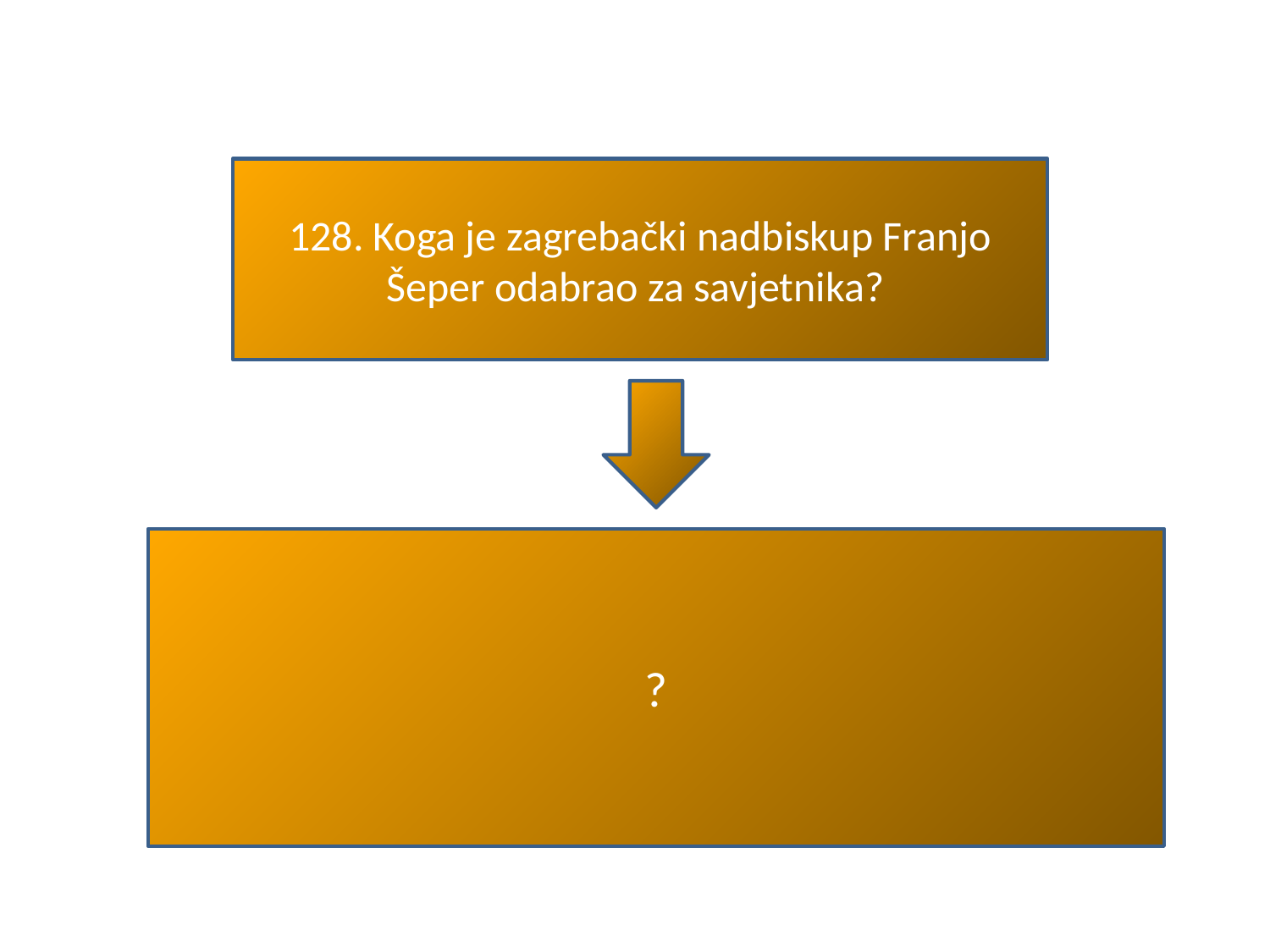

#
128. Koga je zagrebački nadbiskup Franjo Šeper odabrao za savjetnika?

?